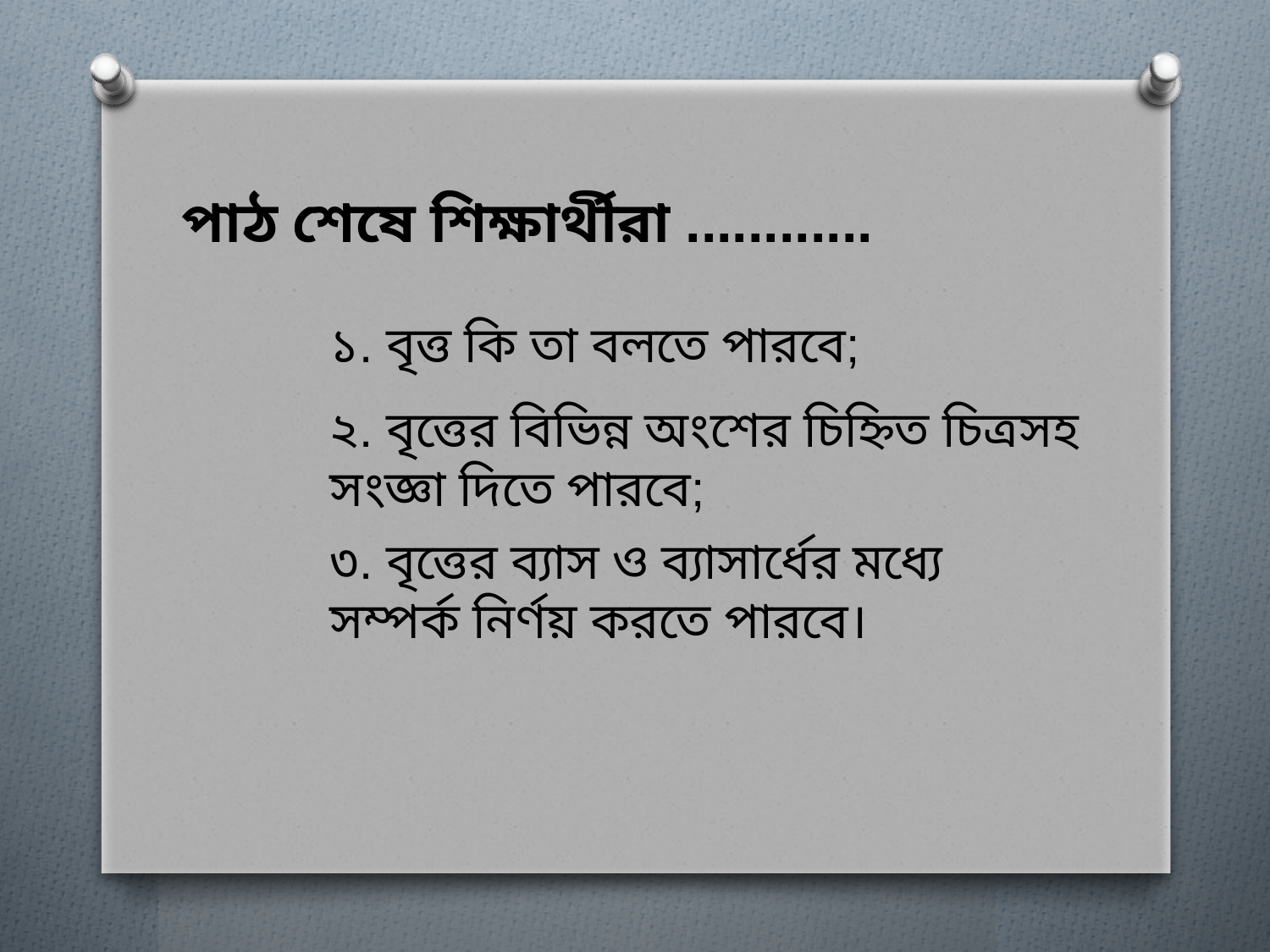

পাঠ শেষে শিক্ষার্থীরা ............
১. বৃত্ত কি তা বলতে পারবে;
২. বৃত্তের বিভিন্ন অংশের চিহ্নিত চিত্রসহ সংজ্ঞা দিতে পারবে;
৩. বৃত্তের ব্যাস ও ব্যাসার্ধের মধ্যে সম্পর্ক নির্ণয় করতে পারবে।